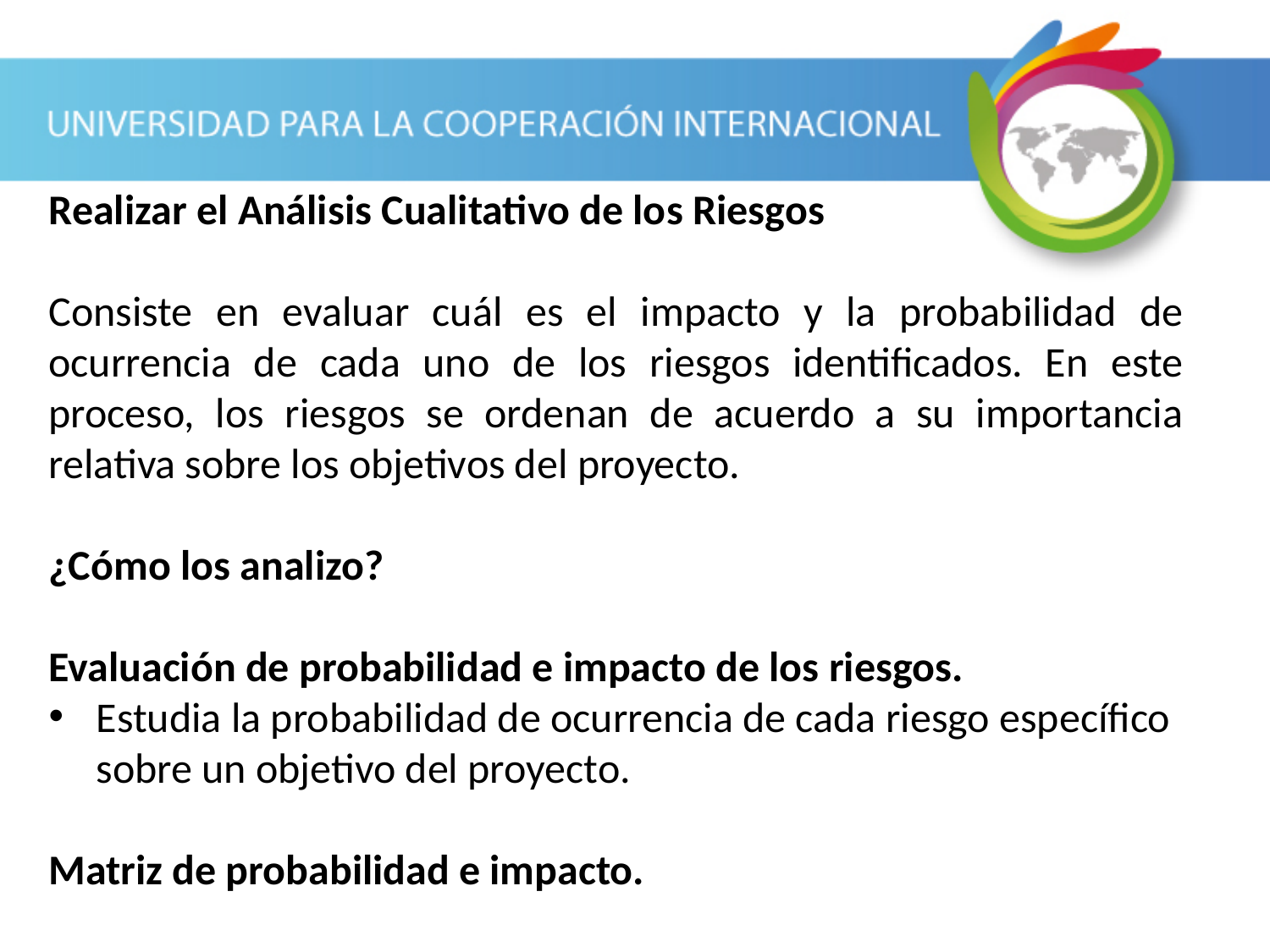

Realizar el Análisis Cualitativo de los Riesgos

Consiste en evaluar cuál es el impacto y la probabilidad de ocurrencia de cada uno de los riesgos identificados. En este proceso, los riesgos se ordenan de acuerdo a su importancia relativa sobre los objetivos del proyecto.

¿Cómo los analizo?

Evaluación de probabilidad e impacto de los riesgos.
Estudia la probabilidad de ocurrencia de cada riesgo específico sobre un objetivo del proyecto.

Matriz de probabilidad e impacto.

Cap. 11.2 PMBOK